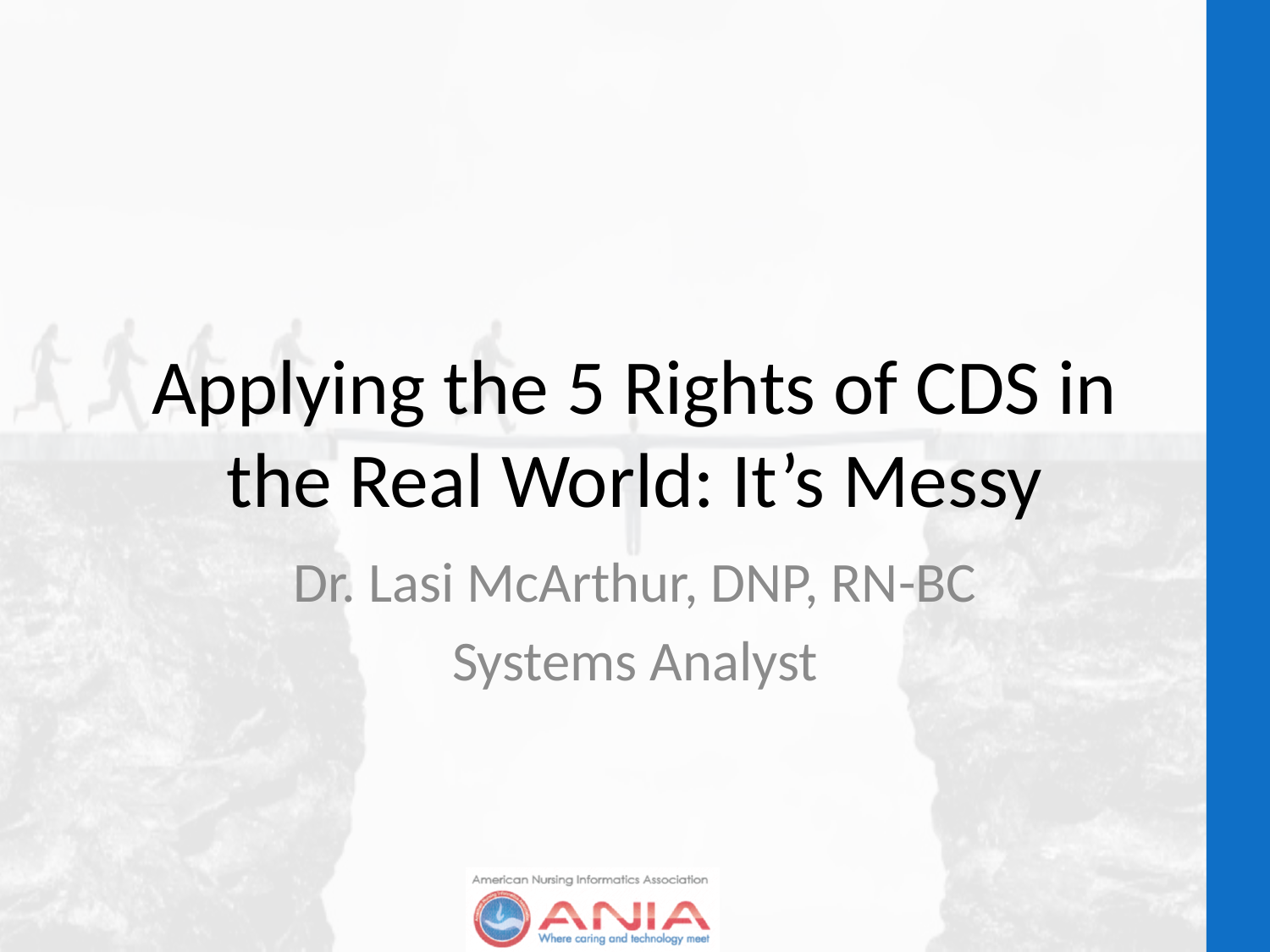

# Applying the 5 Rights of CDS in the Real World: It’s Messy
Dr. Lasi McArthur, DNP, RN-BC
Systems Analyst